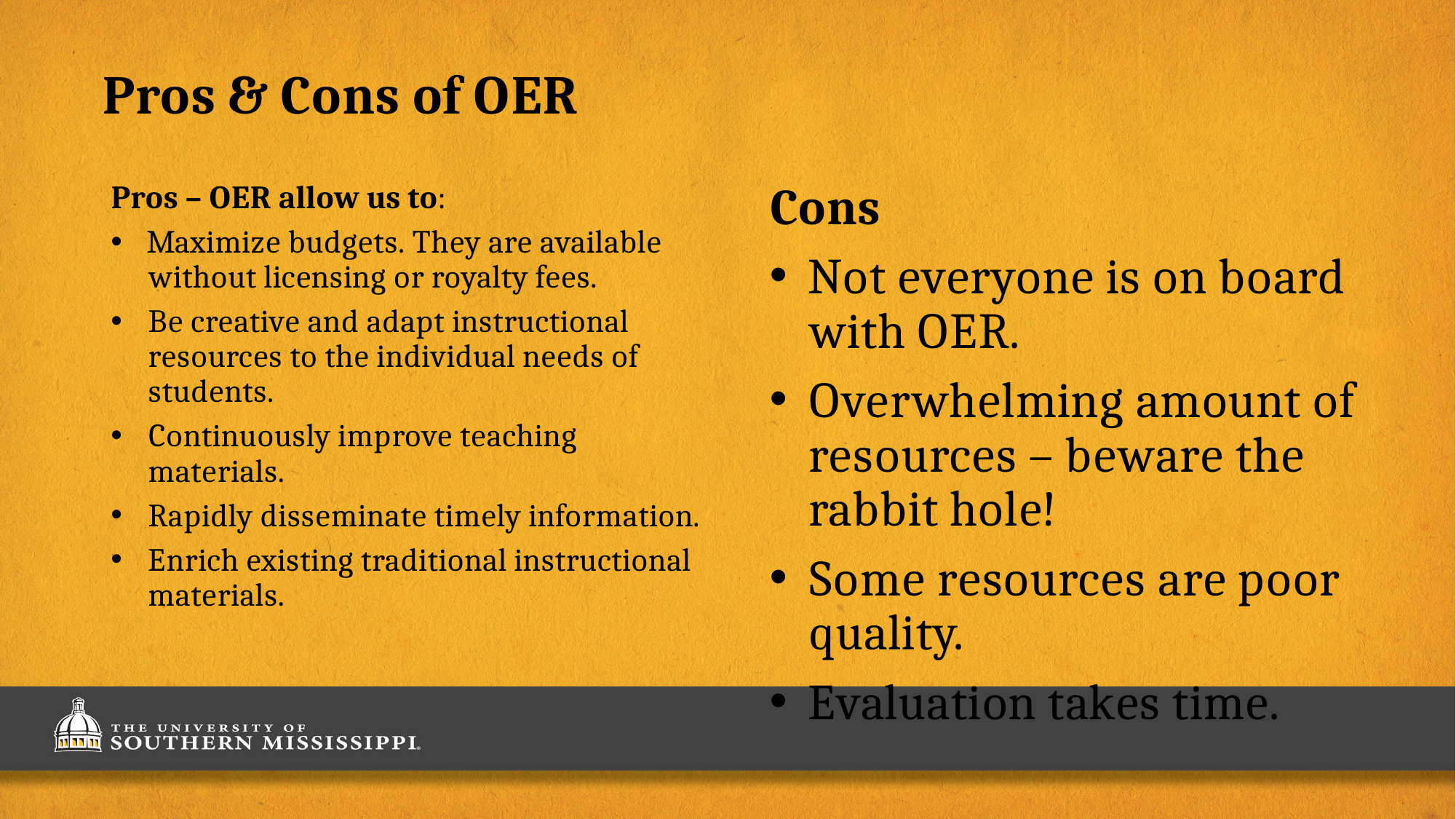

# Pros & Cons of OER
Pros – OER allow us to:
Maximize budgets. They are available without licensing or royalty fees.
Be creative and adapt instructional resources to the individual needs of students.
Continuously improve teaching materials.
Rapidly disseminate timely information.
Enrich existing traditional instructional materials.

Cons
Not everyone is on board with OER.
Overwhelming amount of resources – beware the rabbit hole!
Some resources are poor quality.
Evaluation takes time.